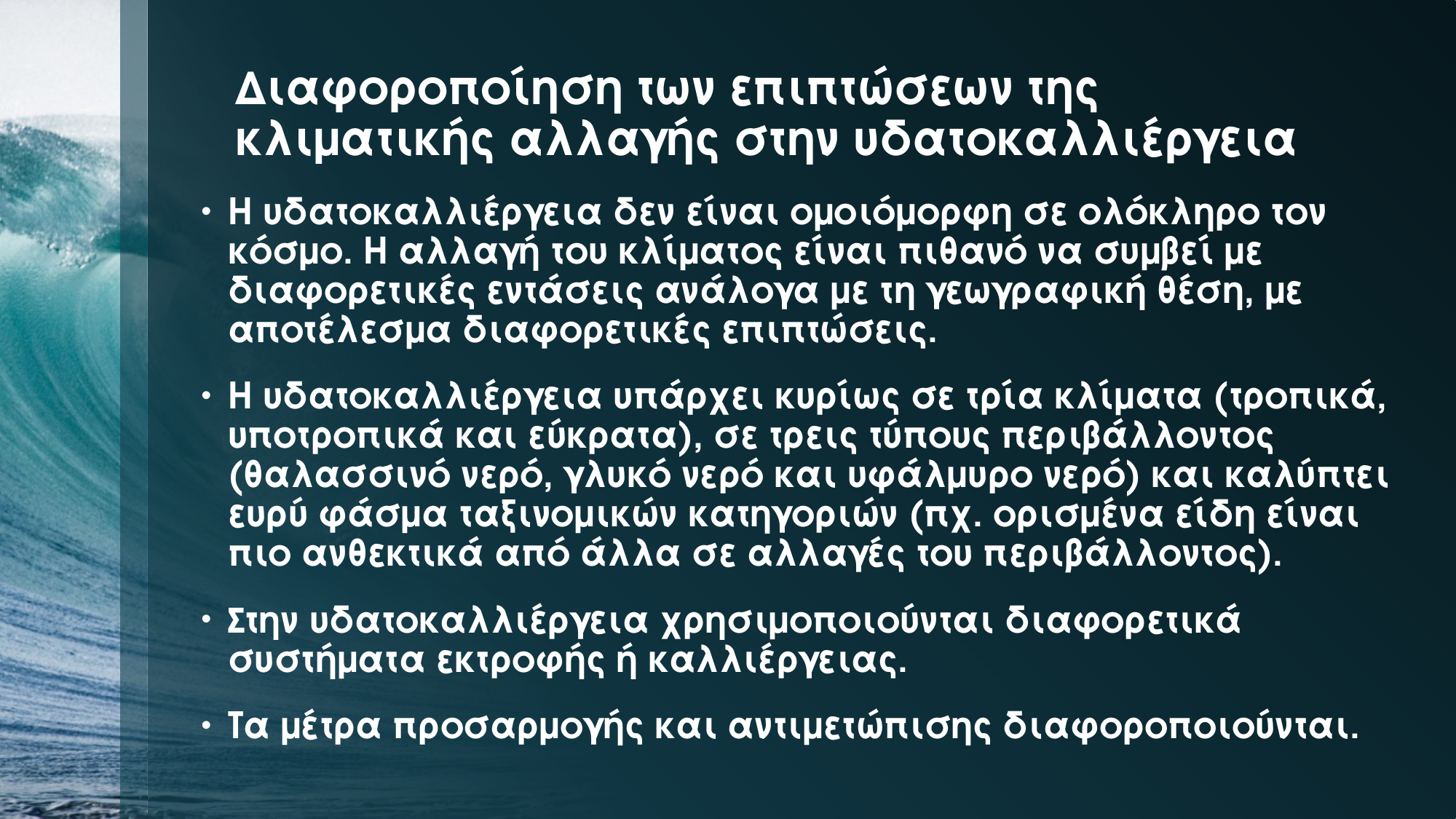

# Διαφοροποίηση των επιπτώσεων της κλιματικής αλλαγής στην υδατοκαλλιέργεια
Η υδατοκαλλιέργεια δεν είναι ομοιόμορφη σε ολόκληρο τον κόσμο. Η αλλαγή του κλίματος είναι πιθανό να συμβεί με διαφορετικές εντάσεις ανάλογα με τη γεωγραφική θέση, με αποτέλεσμα διαφορετικές επιπτώσεις.
Η υδατοκαλλιέργεια υπάρχει κυρίως σε τρία κλίματα (τροπικά, υποτροπικά και εύκρατα), σε τρεις τύπους περιβάλλοντος (θαλασσινό νερό, γλυκό νερό και υφάλμυρο νερό) και καλύπτει ευρύ φάσμα ταξινομικών κατηγοριών (πχ. ορισμένα είδη είναι πιο ανθεκτικά από άλλα σε αλλαγές του περιβάλλοντος).
Στην υδατοκαλλιέργεια χρησιμοποιούνται διαφορετικά συστήματα εκτροφής ή καλλιέργειας.
Τα μέτρα προσαρμογής και αντιμετώπισης διαφοροποιούνται.